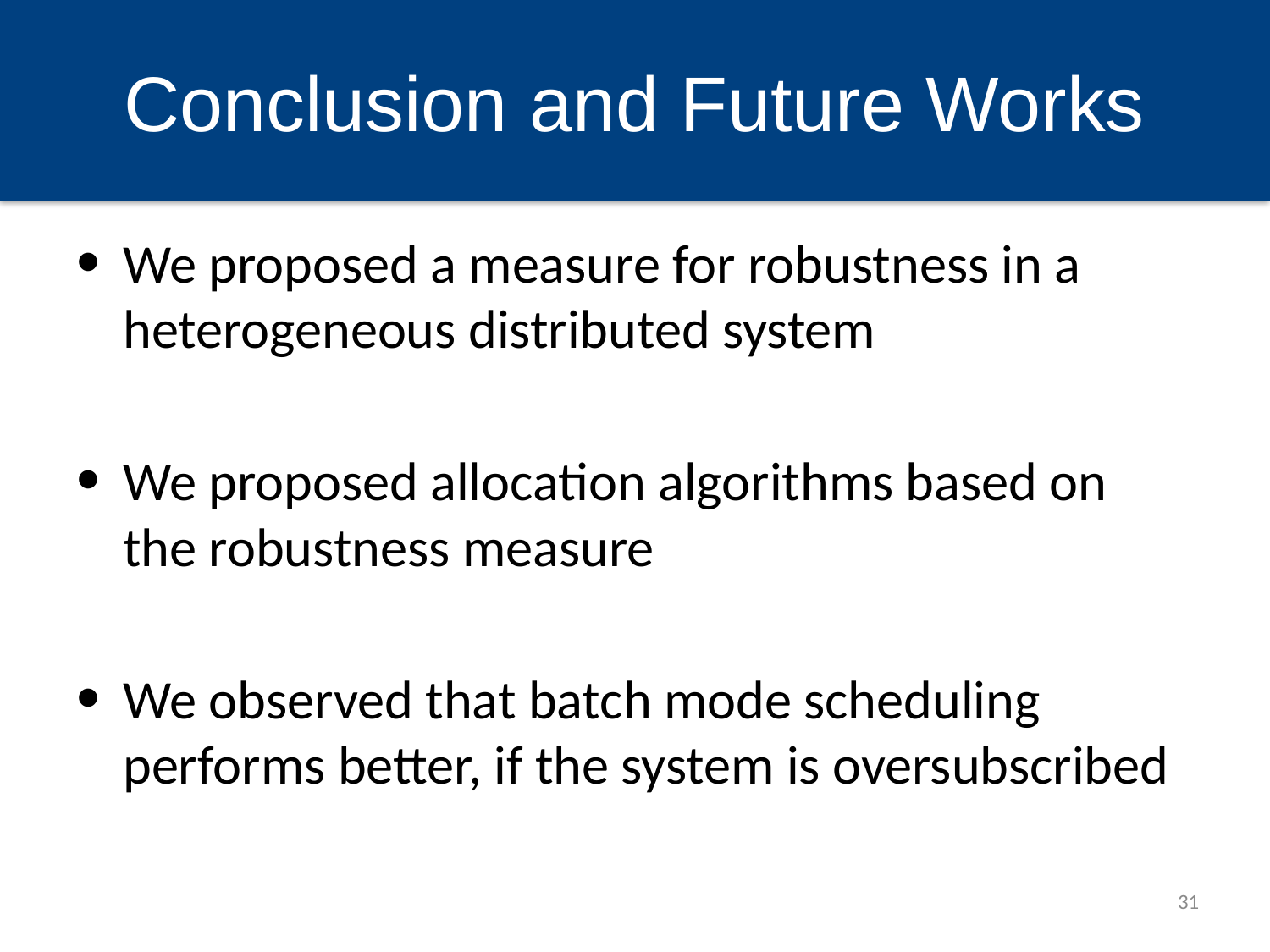

# Conclusion and Future Works
We proposed a measure for robustness in a heterogeneous distributed system

We proposed allocation algorithms based on the robustness measure

We observed that batch mode scheduling performs better, if the system is oversubscribed

31